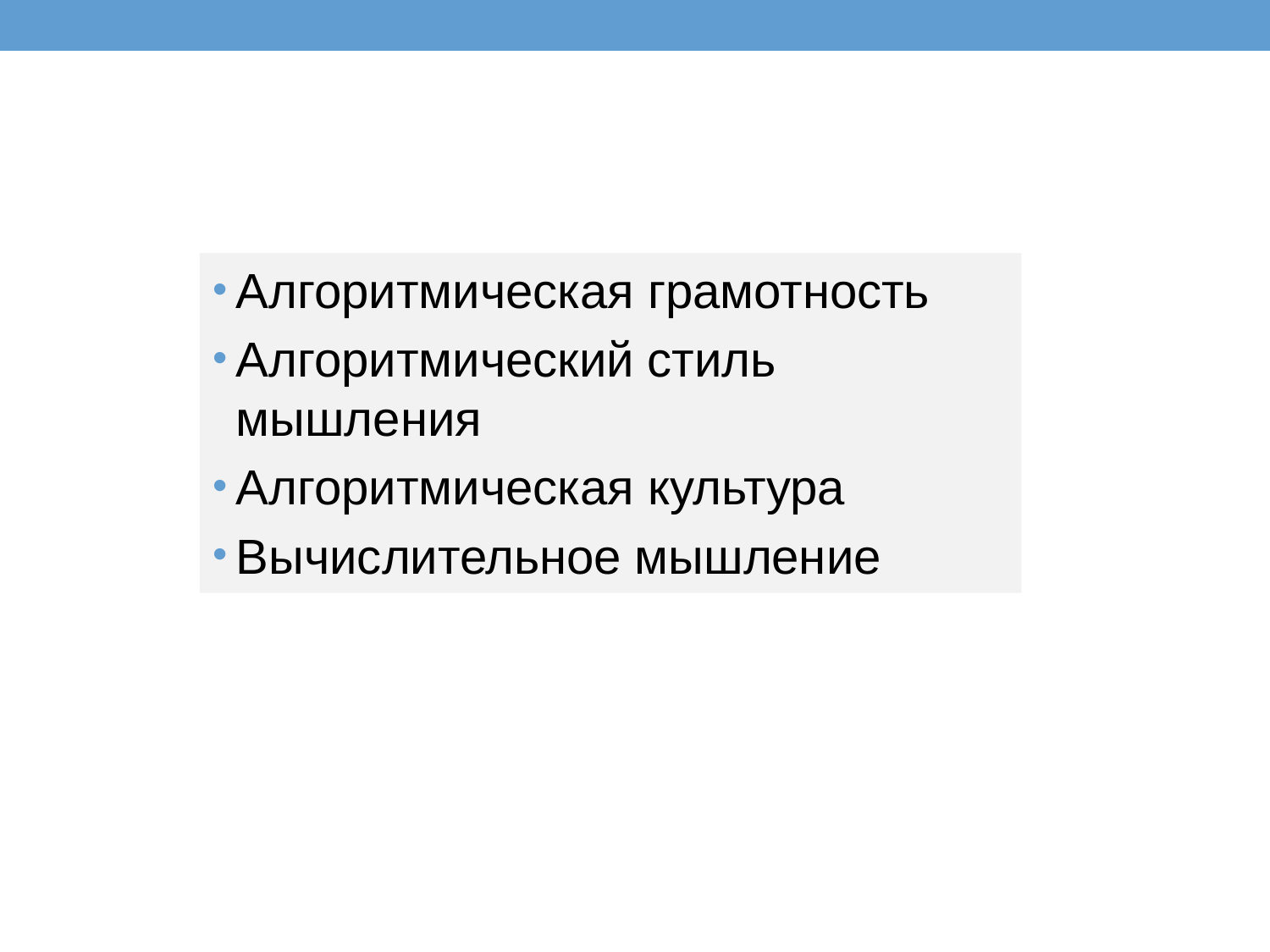

Алгоритмическая грамотность
Алгоритмический стиль мышления
Алгоритмическая культура
Вычислительное мышление